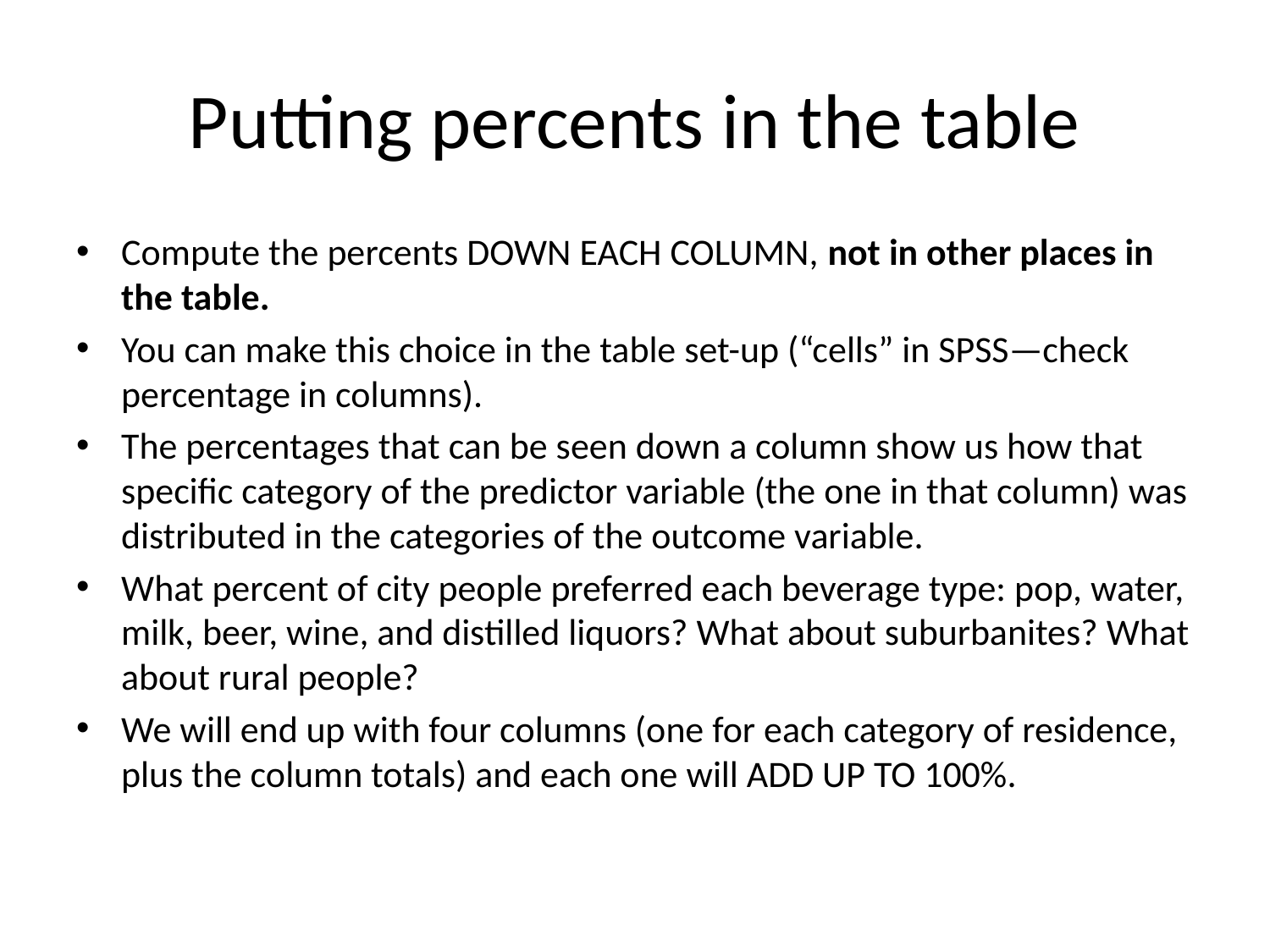

# Putting percents in the table
Compute the percents DOWN EACH COLUMN, not in other places in the table.
You can make this choice in the table set-up (“cells” in SPSS—check percentage in columns).
The percentages that can be seen down a column show us how that specific category of the predictor variable (the one in that column) was distributed in the categories of the outcome variable.
What percent of city people preferred each beverage type: pop, water, milk, beer, wine, and distilled liquors? What about suburbanites? What about rural people?
We will end up with four columns (one for each category of residence, plus the column totals) and each one will ADD UP TO 100%.